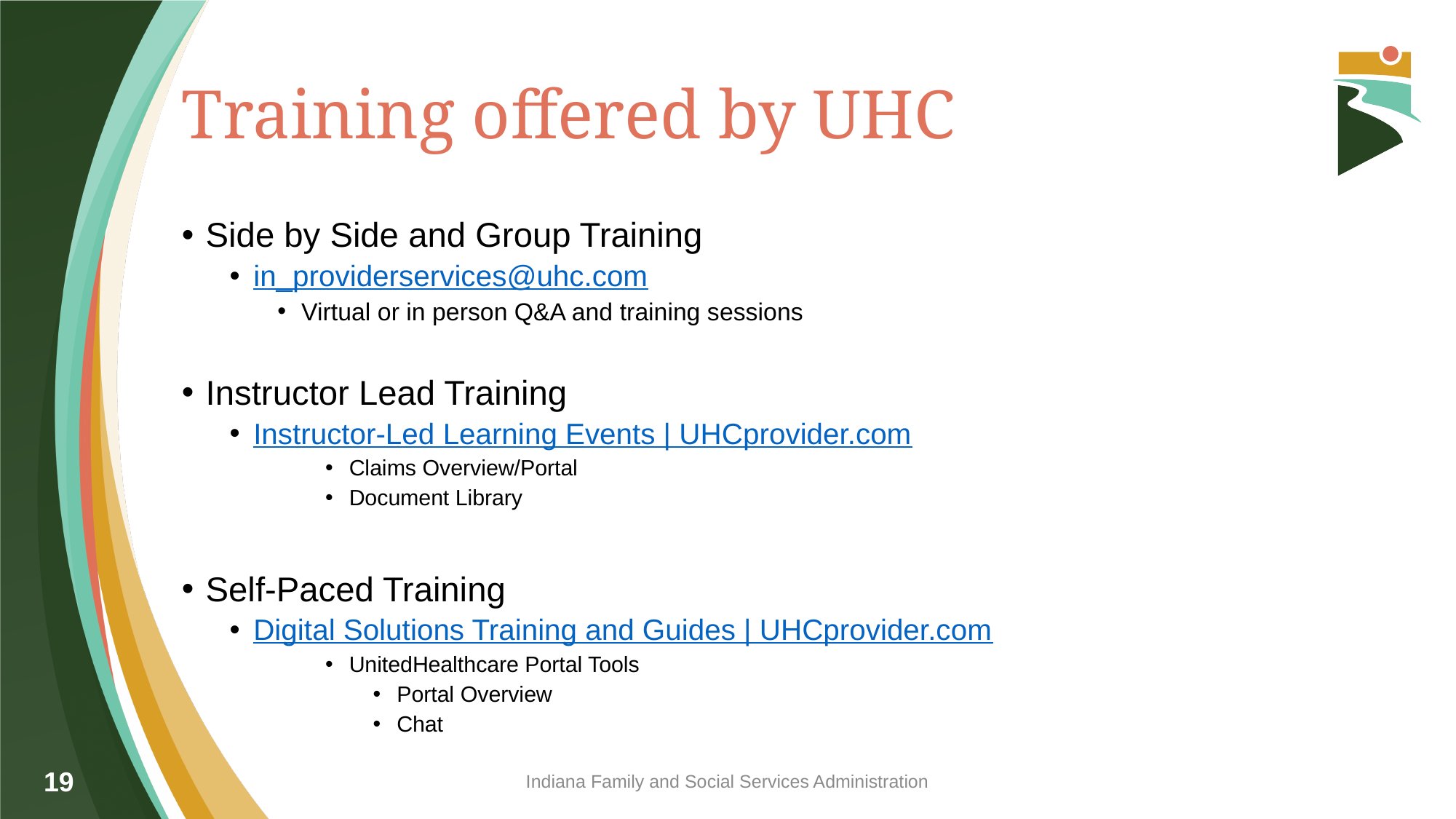

# Training offered by UHC
Side by Side and Group Training
in_providerservices@uhc.com
Virtual or in person Q&A and training sessions

Instructor Lead Training
Instructor-Led Learning Events | UHCprovider.com
Claims Overview/Portal
Document Library

Self-Paced Training
Digital Solutions Training and Guides | UHCprovider.com
UnitedHealthcare Portal Tools
Portal Overview
Chat

19
Indiana Family and Social Services Administration